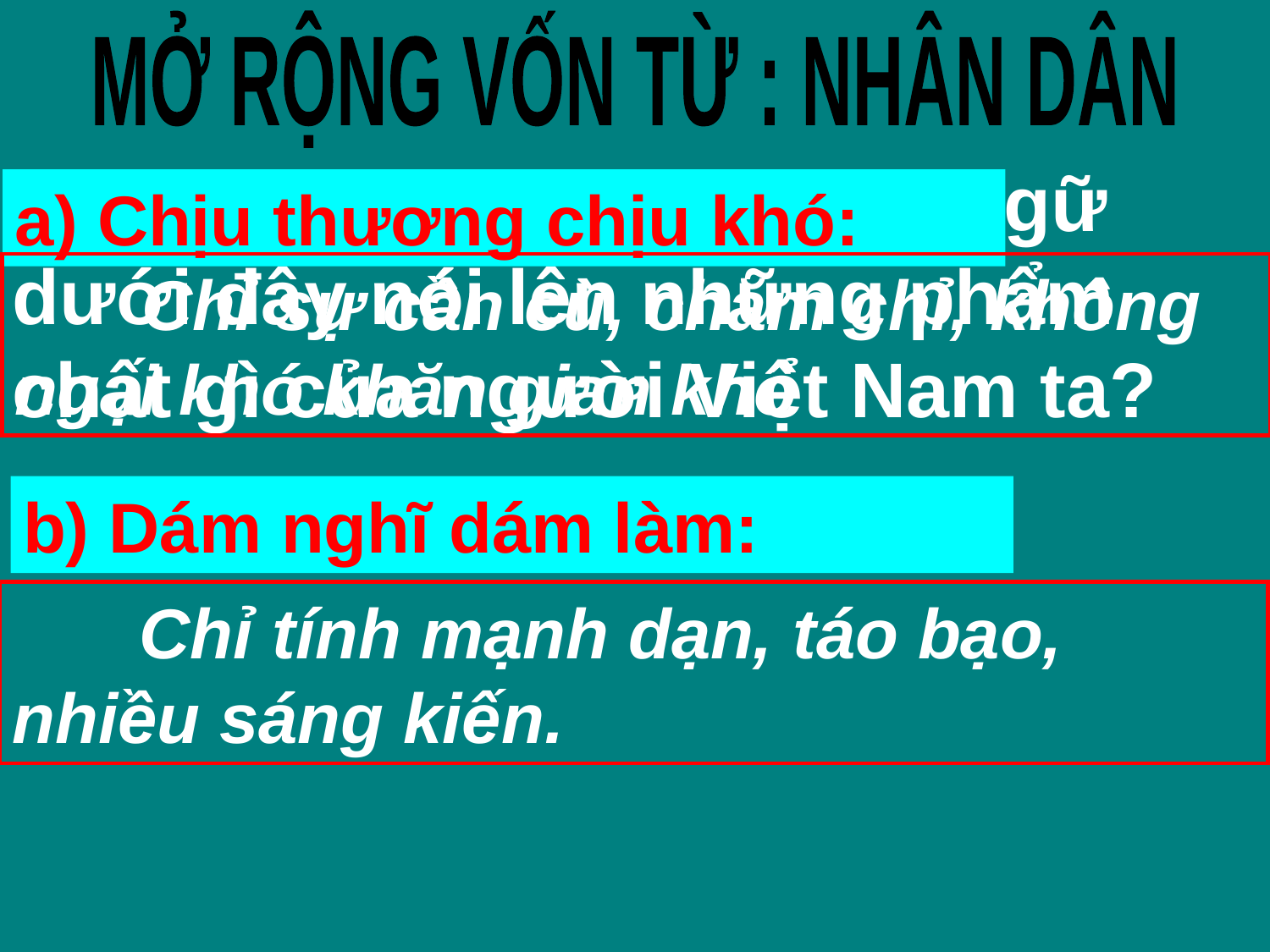

MỞ RỘNG VỐN TỪ : NHÂN DÂN
      2. Các thành ngữ, tục ngữ dưới đây nói lên những phẩm chất gì của người Việt Nam ta?
a) Chịu thương chịu khó:
	Chỉ sự cần cù, chăm chỉ, không ngại khó khăn gian khổ
b) Dám nghĩ dám làm:
	Chỉ tính mạnh dạn, táo bạo, nhiều sáng kiến.